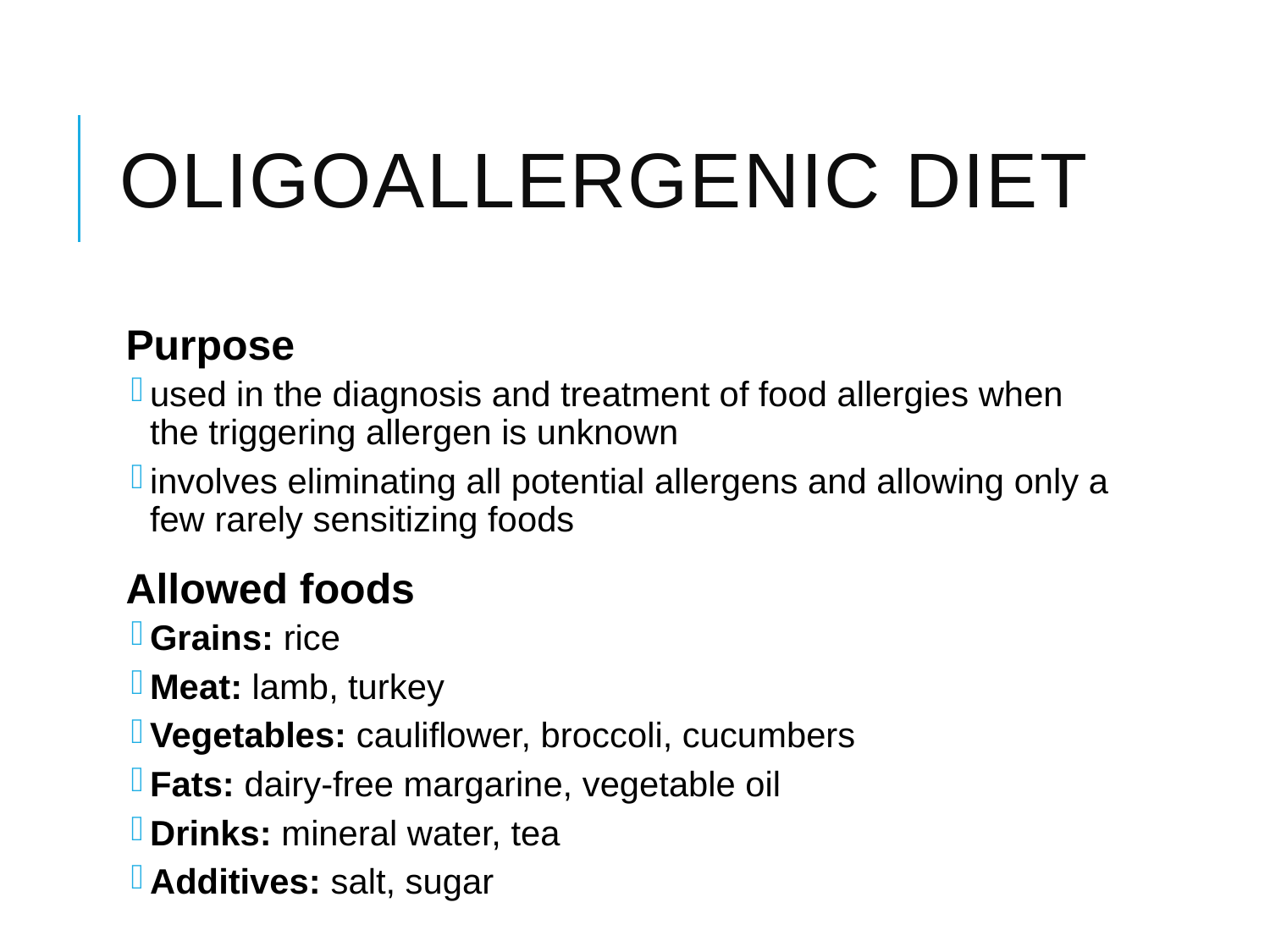

# Oligoallergenic diet
Purpose
used in the diagnosis and treatment of food allergies when the triggering allergen is unknown
involves eliminating all potential allergens and allowing only a few rarely sensitizing foods
Allowed foods
Grains: rice
Meat: lamb, turkey
Vegetables: cauliflower, broccoli, cucumbers
Fats: dairy-free margarine, vegetable oil
Drinks: mineral water, tea
Additives: salt, sugar